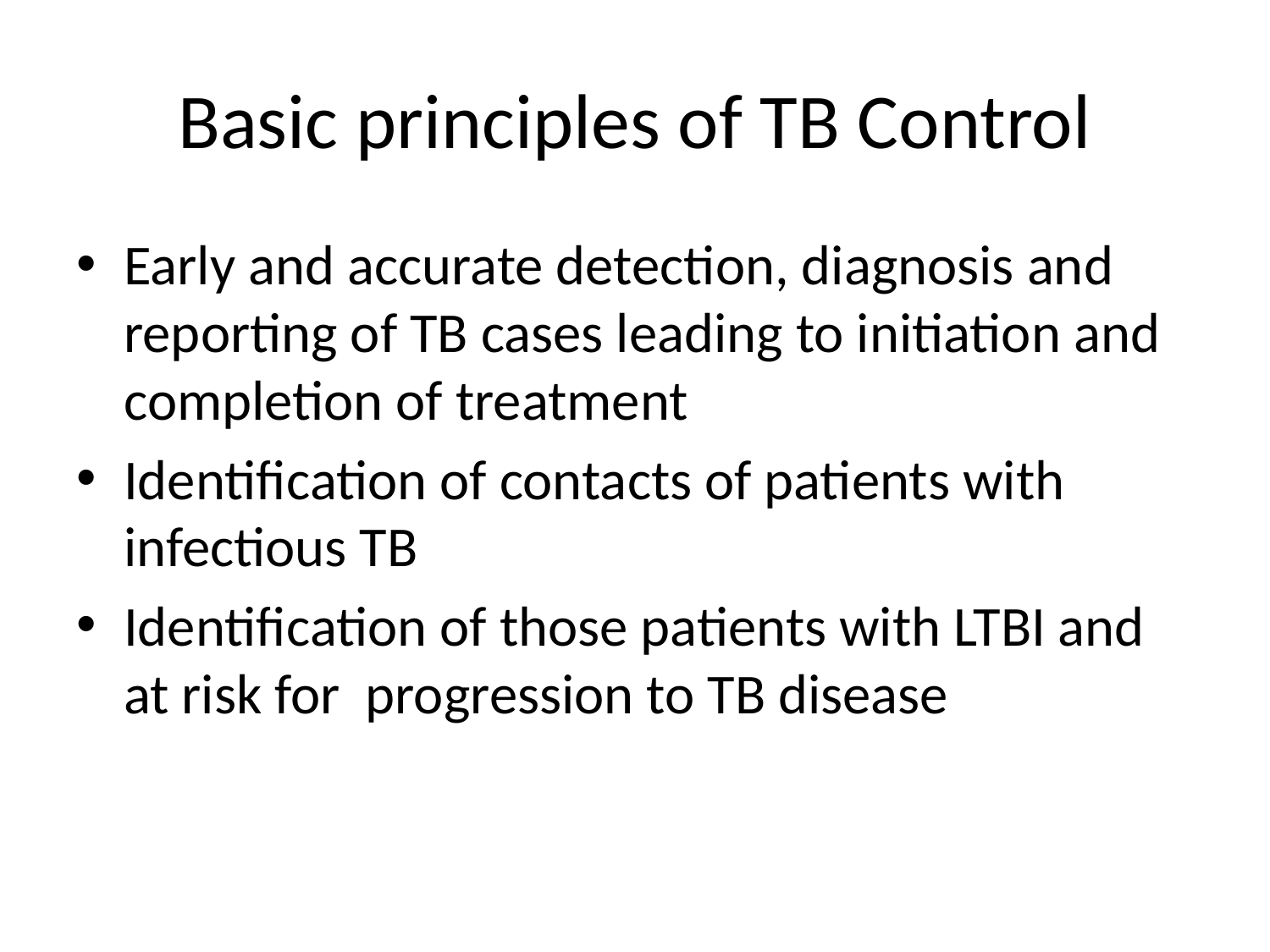

# Basic principles of TB Control
Early and accurate detection, diagnosis and reporting of TB cases leading to initiation and completion of treatment
Identification of contacts of patients with infectious TB
Identification of those patients with LTBI and at risk for  progression to TB disease